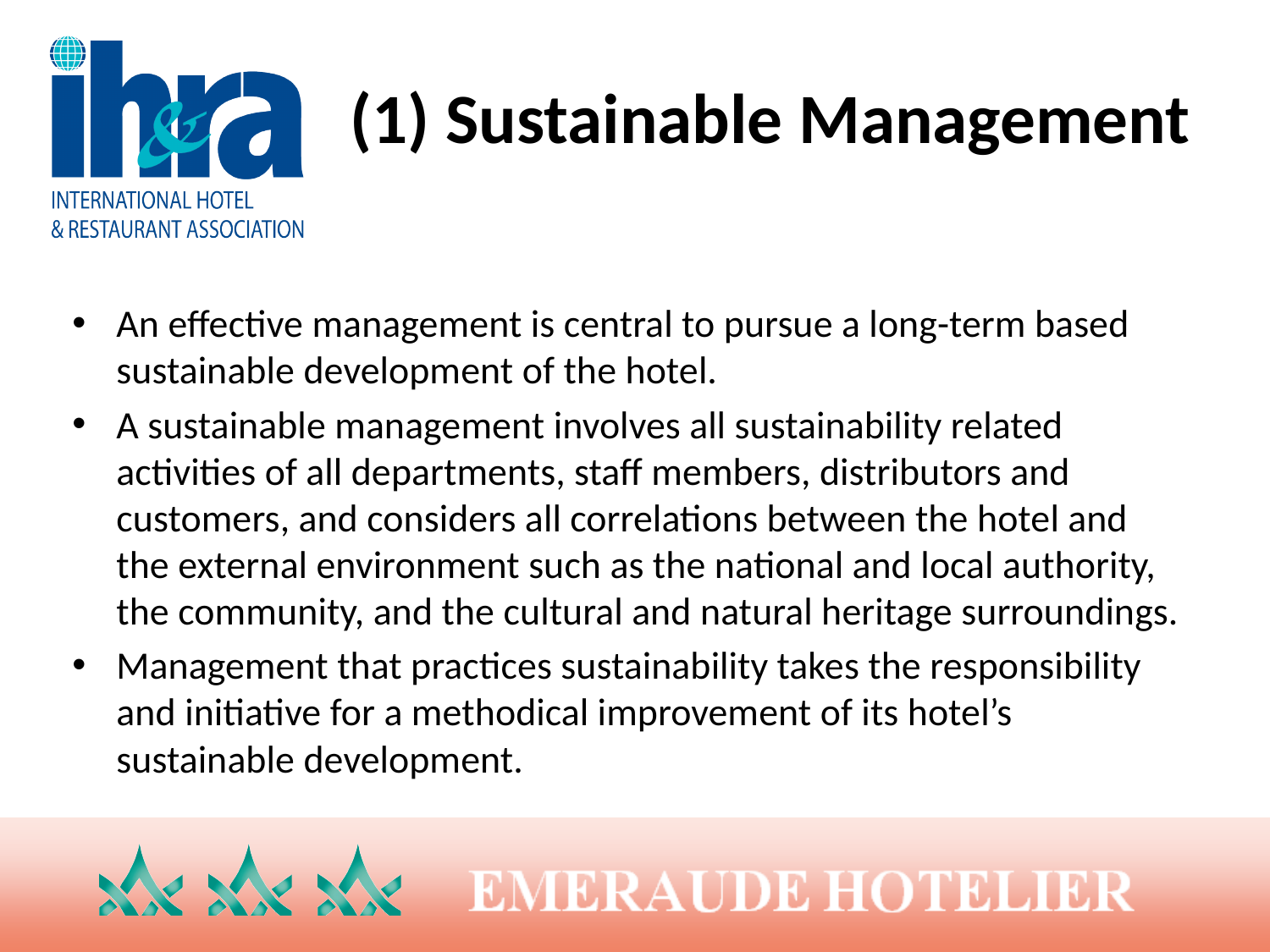

# (1) Sustainable Management

An effective management is central to pursue a long-term based sustainable development of the hotel.
A sustainable management involves all sustainability related activities of all departments, staff members, distributors and customers, and considers all correlations between the hotel and the external environment such as the national and local authority, the community, and the cultural and natural heritage surroundings.
Management that practices sustainability takes the responsibility and initiative for a methodical improvement of its hotel’s sustainable development.